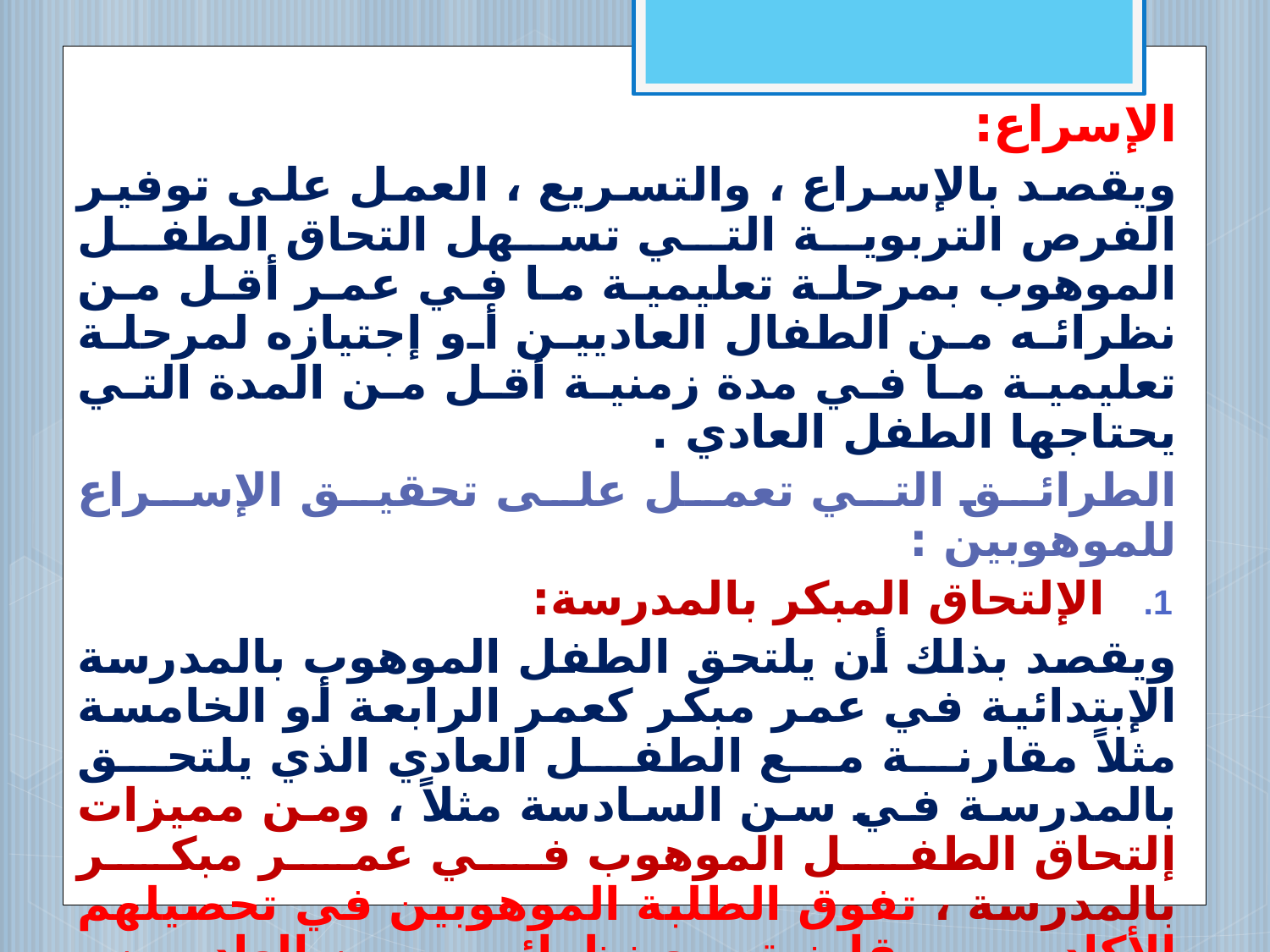

الإسراع:
ويقصد بالإسراع ، والتسريع ، العمل على توفير الفرص التربوية التي تسهل التحاق الطفل الموهوب بمرحلة تعليمية ما في عمر أقل من نظرائه من الطفال العاديين أو إجتيازه لمرحلة تعليمية ما في مدة زمنية أقل من المدة التي يحتاجها الطفل العادي .
الطرائق التي تعمل على تحقيق الإسراع للموهوبين :
الإلتحاق المبكر بالمدرسة:
ويقصد بذلك أن يلتحق الطفل الموهوب بالمدرسة الإبتدائية في عمر مبكر كعمر الرابعة أو الخامسة مثلاً مقارنة مع الطفل العادي الذي يلتحق بالمدرسة في سن السادسة مثلاً ، ومن مميزات إلتحاق الطفل الموهوب في عمر مبكر بالمدرسة ، تفوق الطلبة الموهوبين في تحصيلهم الأكاديمي مقارنة مع نظرائهم من العاديين ، وسرعة تكيفهم الاجتماعي ، وأنهم أكثر شعبية وقبولاً من الطلبة العاديين ، وسوف يترتب على إلتحاق الطفل الموهوب بالمدرسة في عمر مبكر ، إجتيازه للمراحل التعليمية التالية في عمر مبكر .